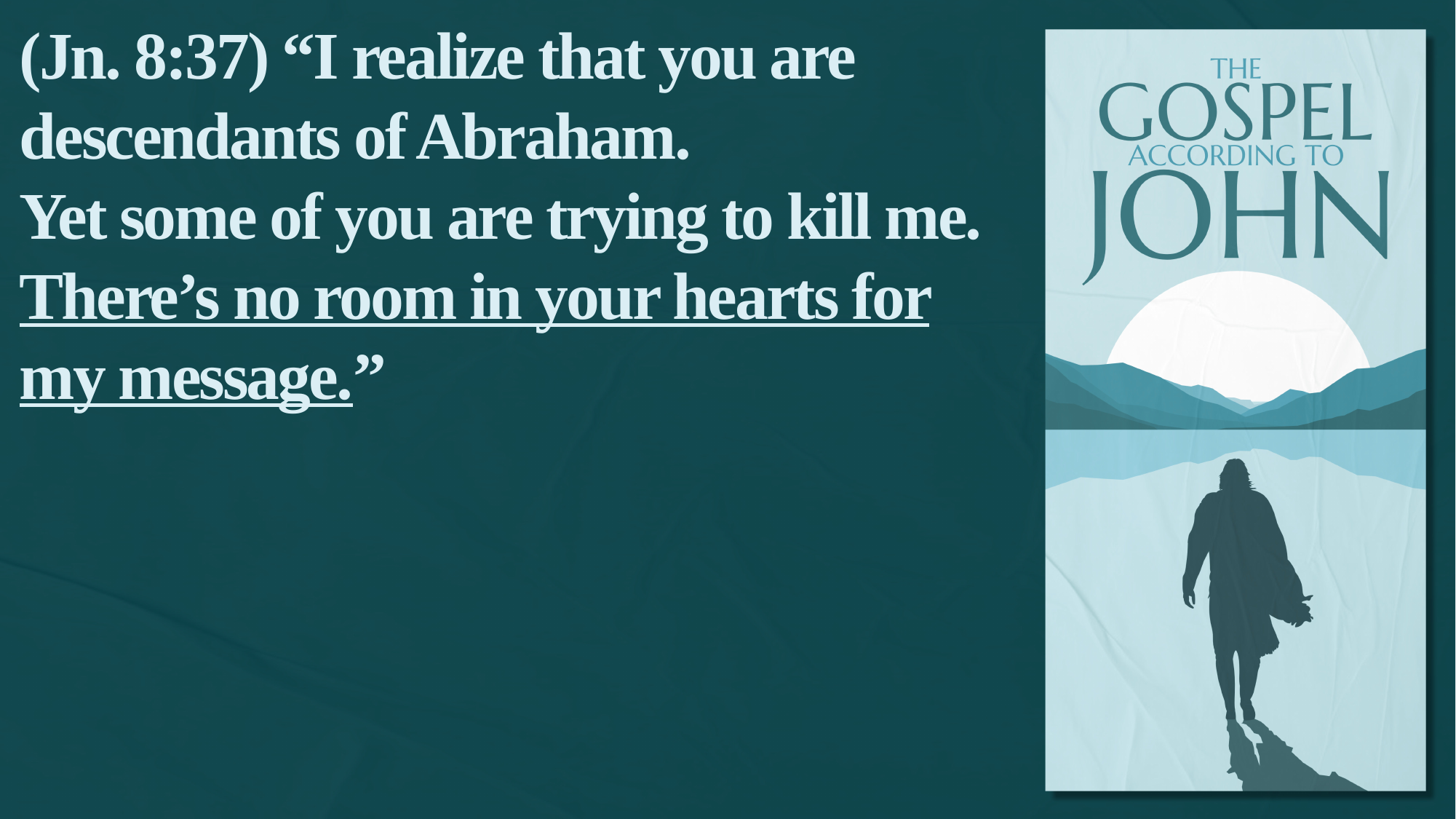

(Jn. 8:37) “I realize that you are descendants of Abraham.
Yet some of you are trying to kill me.
There’s no room in your hearts for my message.”